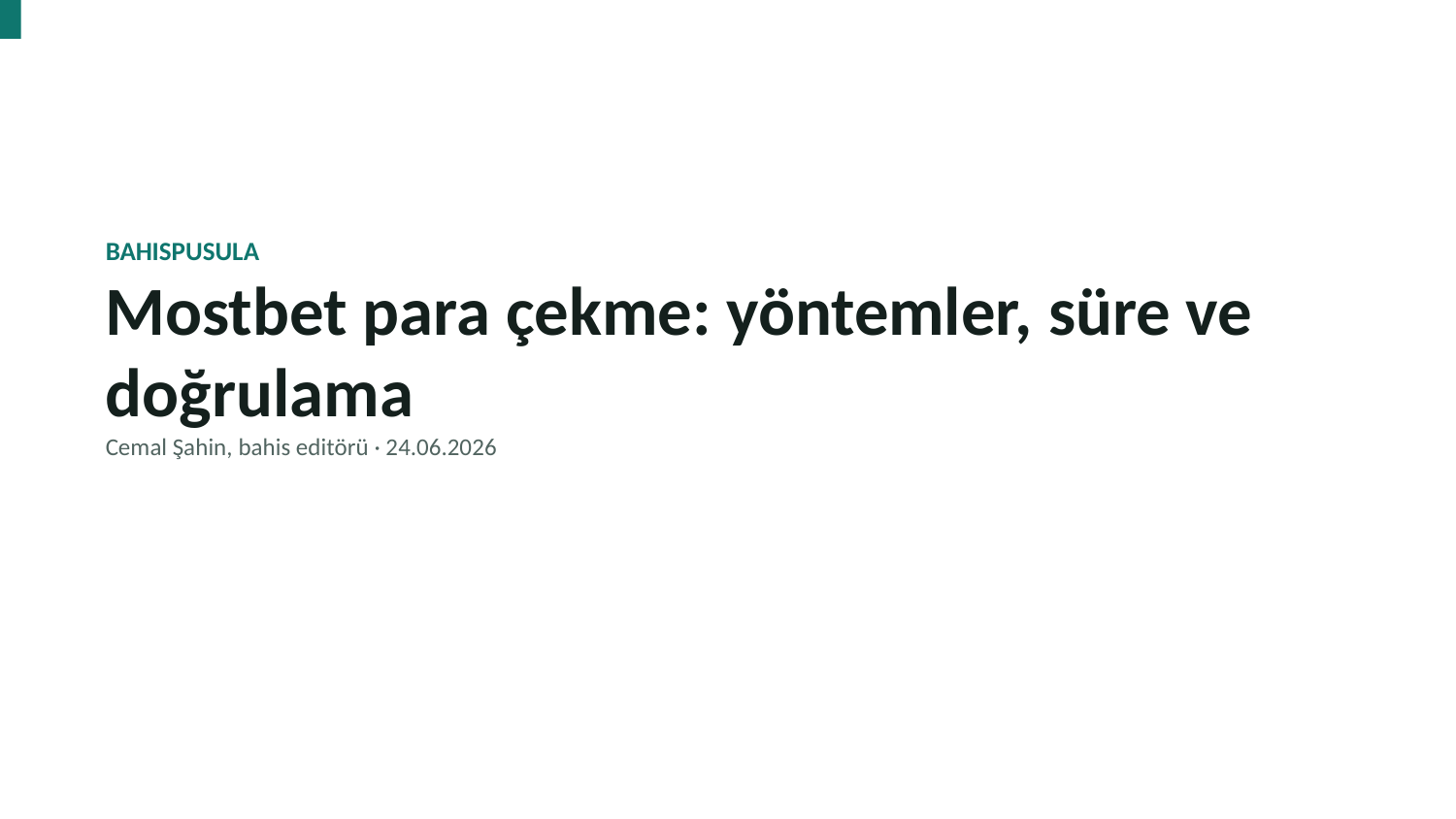

BAHISPUSULA
Mostbet para çekme: yöntemler, süre ve doğrulama
Cemal Şahin, bahis editörü · 24.06.2026